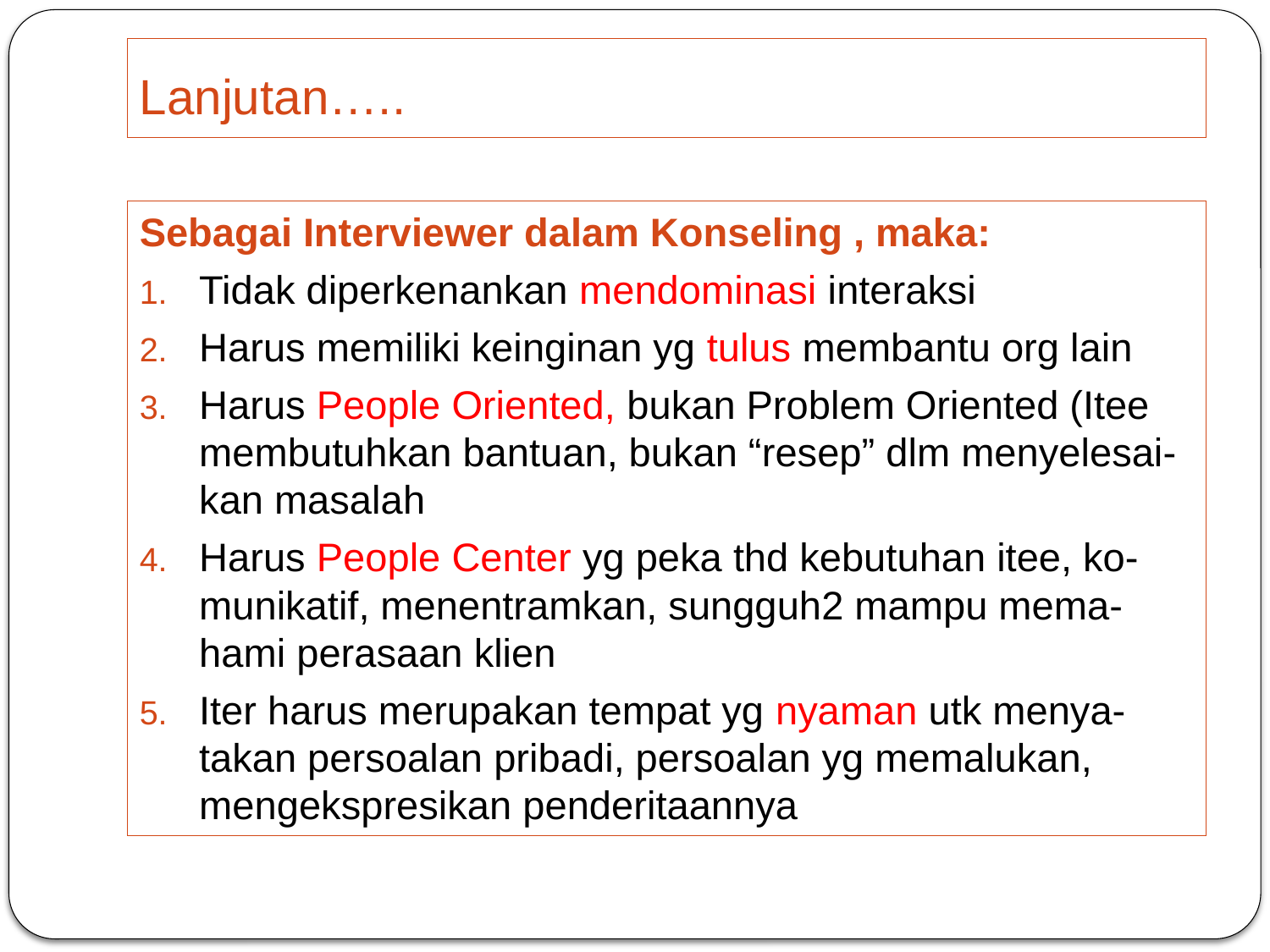

# Lanjutan…..
Sebagai Interviewer dalam Konseling , maka:
Tidak diperkenankan mendominasi interaksi
Harus memiliki keinginan yg tulus membantu org lain
Harus People Oriented, bukan Problem Oriented (Itee membutuhkan bantuan, bukan “resep” dlm menyelesai- kan masalah
Harus People Center yg peka thd kebutuhan itee, ko-munikatif, menentramkan, sungguh2 mampu mema-hami perasaan klien
Iter harus merupakan tempat yg nyaman utk menya-takan persoalan pribadi, persoalan yg memalukan, mengekspresikan penderitaannya